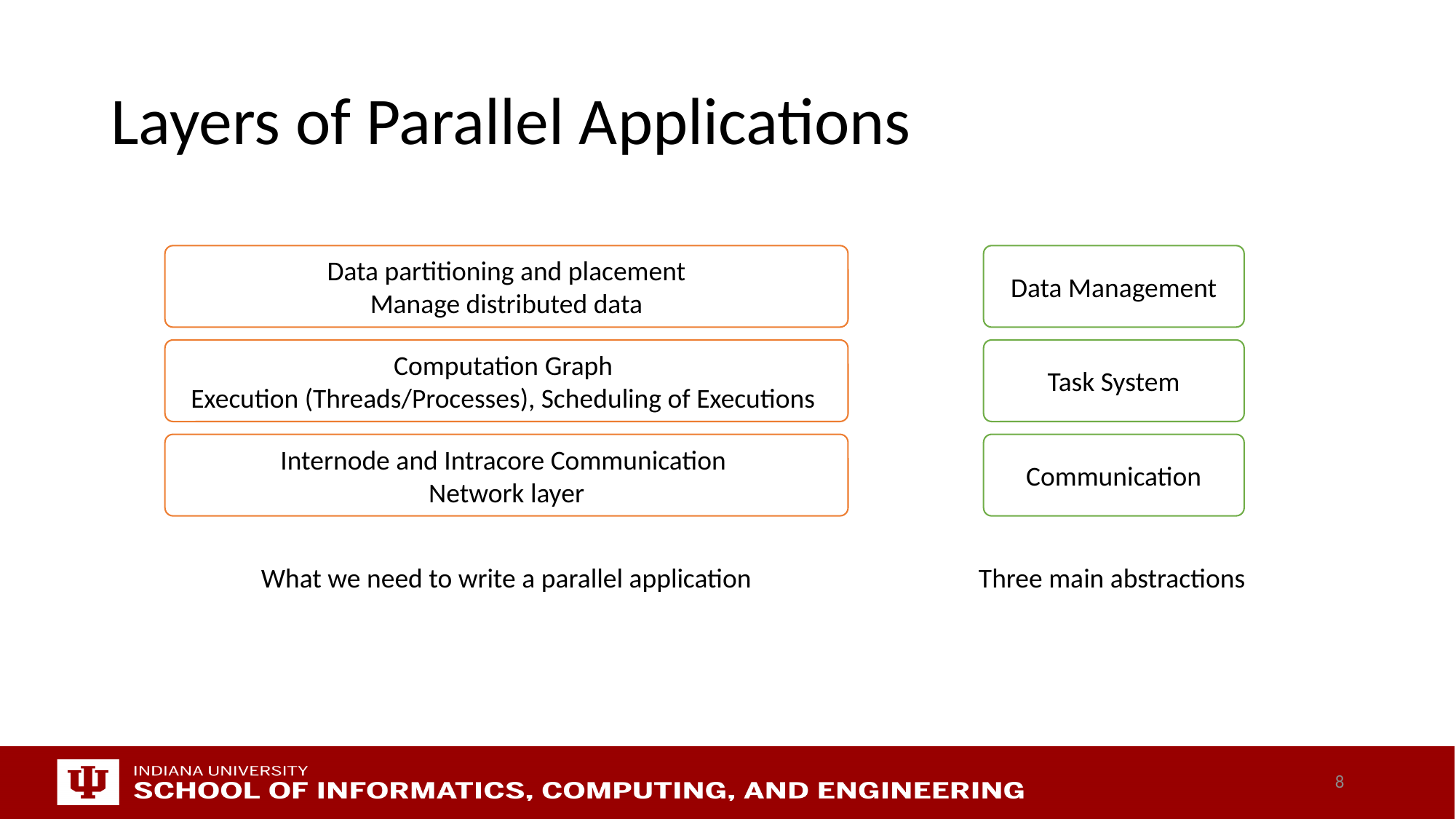

# Layers of Parallel Applications
Data partitioning and placement
Manage distributed data
Data Management
Task System
Communication
Three main abstractions
Computation Graph
Execution (Threads/Processes), Scheduling of Executions
Internode and Intracore Communication
Network layer
What we need to write a parallel application
8